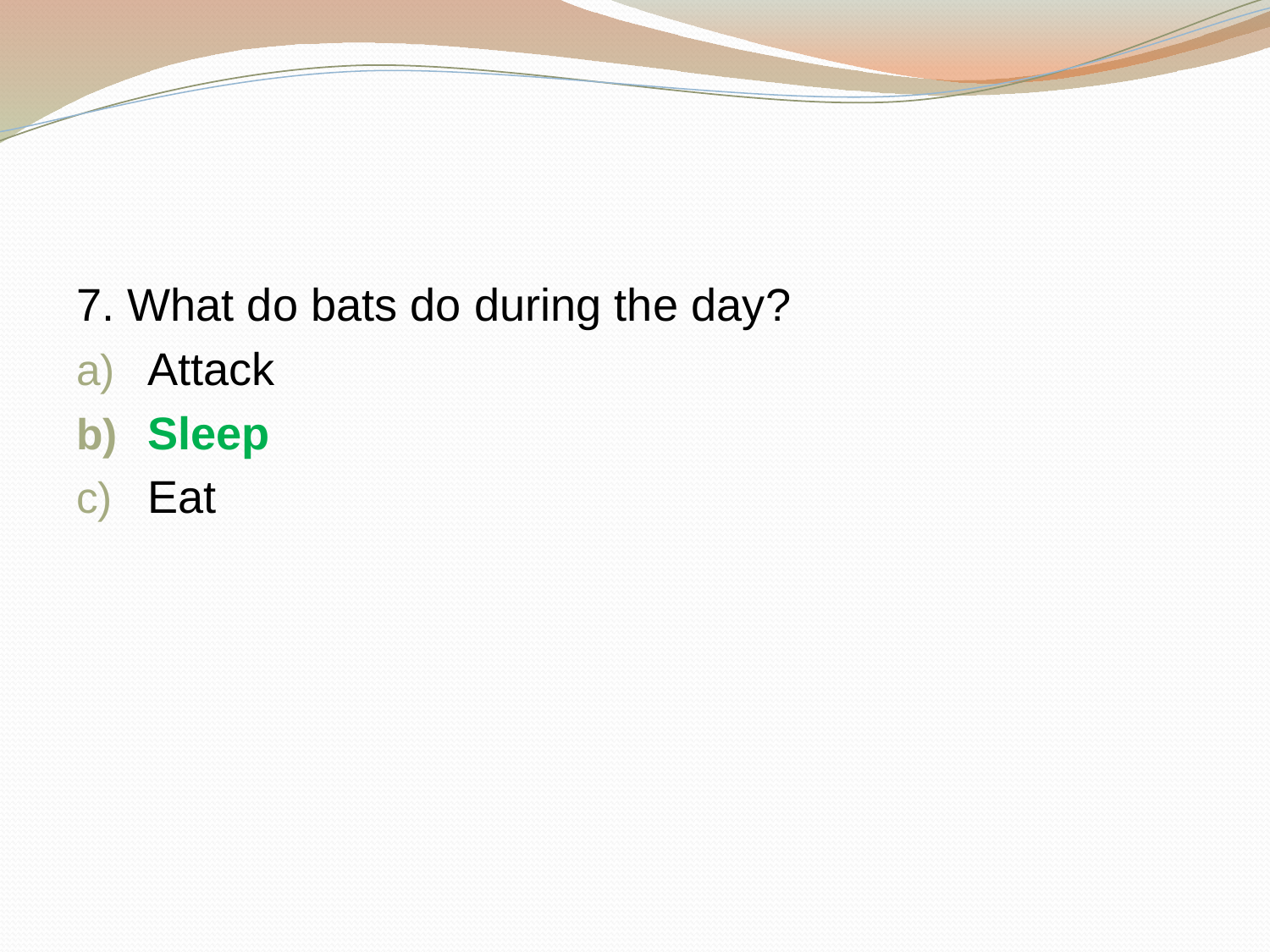

#
7. What do bats do during the day?
Attack
Sleep
Eat